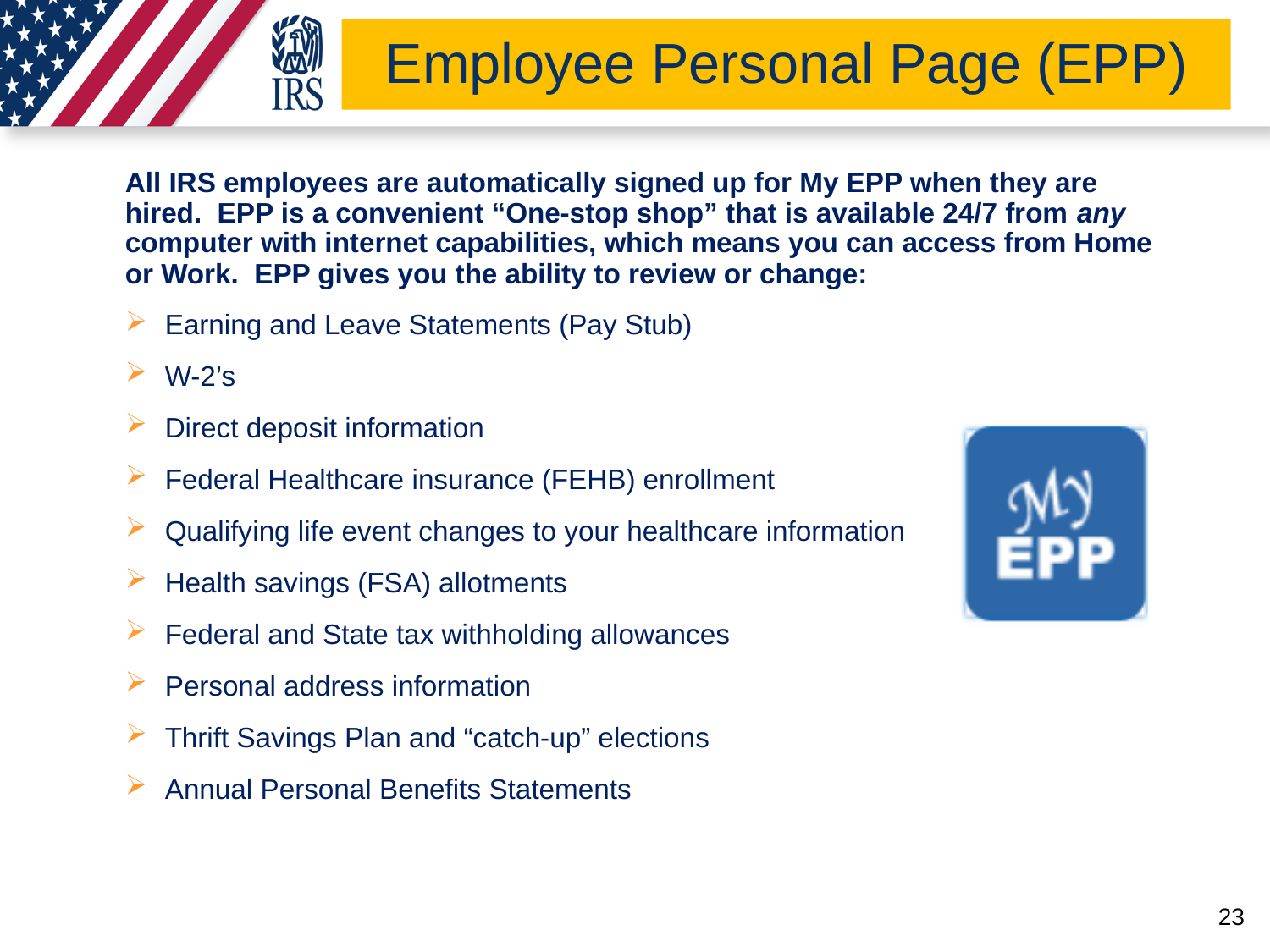

# Employee Personal Page (EPP)
All IRS employees are automatically signed up for My EPP when they are hired.  EPP is a convenient “One-stop shop” that is available 24/7 from any computer with internet capabilities, which means you can access from Home or Work.  EPP gives you the ability to review or change:
Earning and Leave Statements (Pay Stub)
W-2’s
Direct deposit information
Federal Healthcare insurance (FEHB) enrollment
Qualifying life event changes to your healthcare information
Health savings (FSA) allotments
Federal and State tax withholding allowances
Personal address information
Thrift Savings Plan and “catch-up” elections
Annual Personal Benefits Statements
23